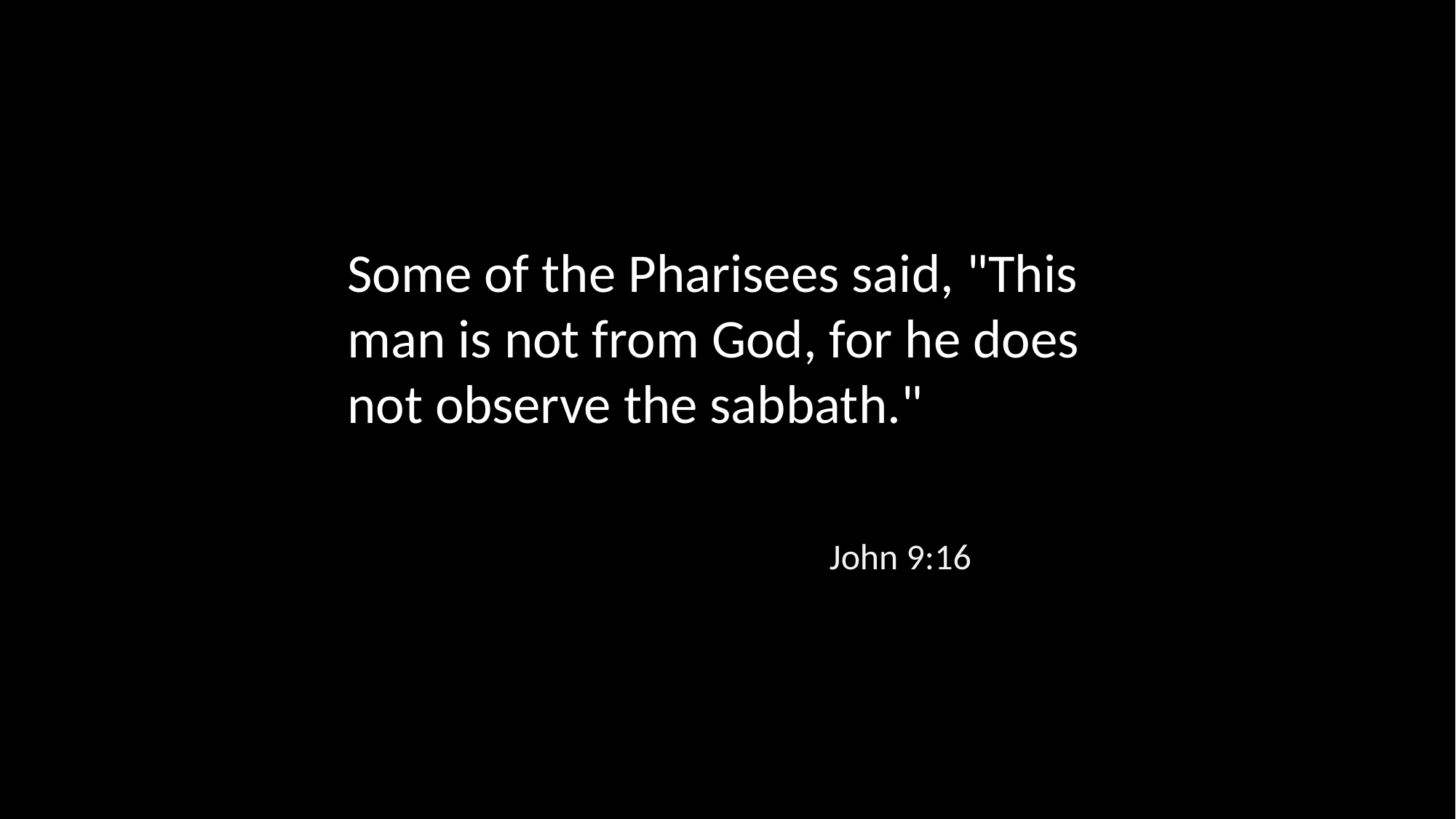

Some of the Pharisees said, "This man is not from God, for he does not observe the sabbath."
John 9:16